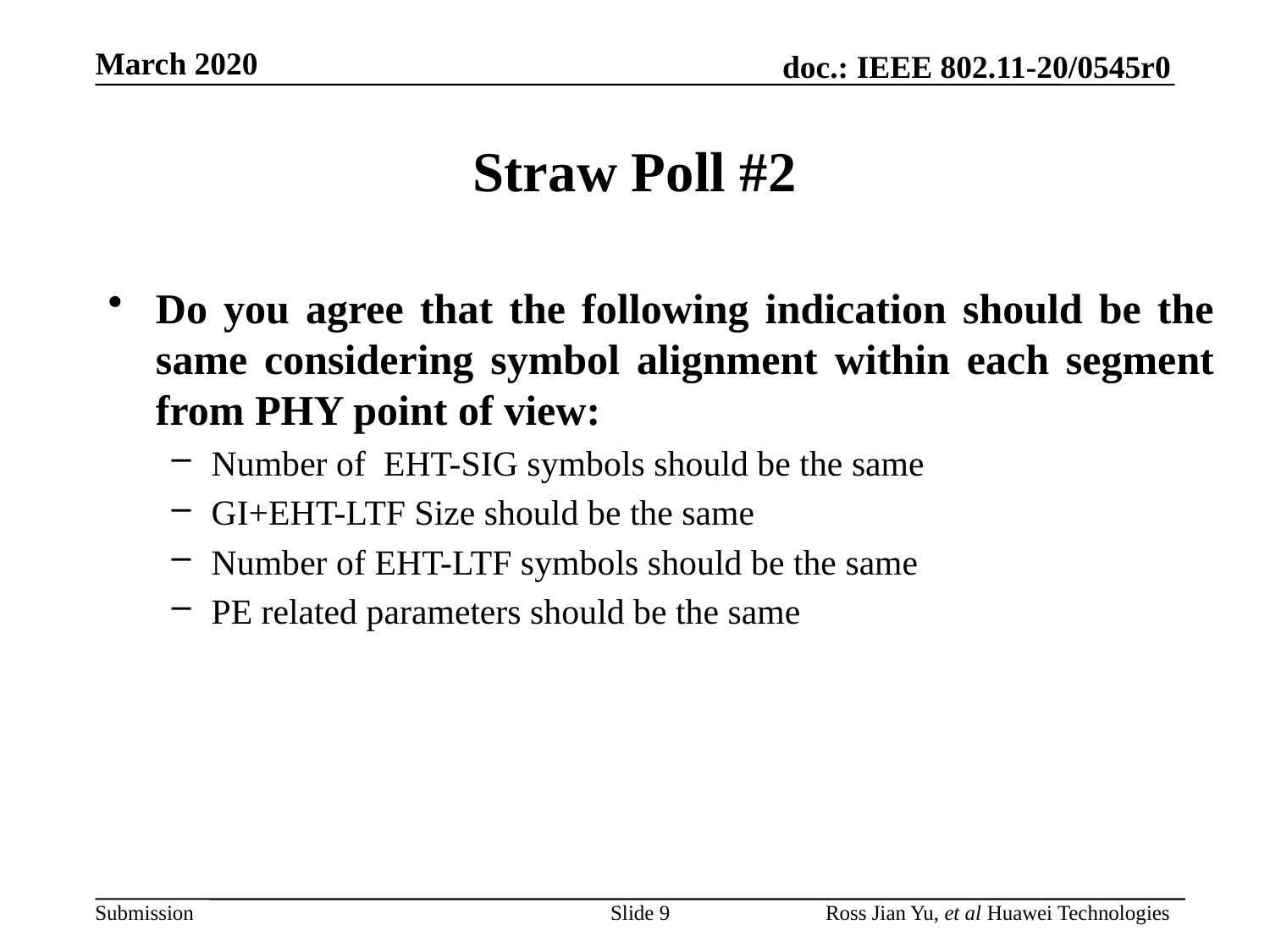

# Straw Poll #2
Do you agree that the following indication should be the same considering symbol alignment within each segment from PHY point of view:
Number of  EHT-SIG symbols should be the same
GI+EHT-LTF Size should be the same
Number of EHT-LTF symbols should be the same
PE related parameters should be the same
Slide 9